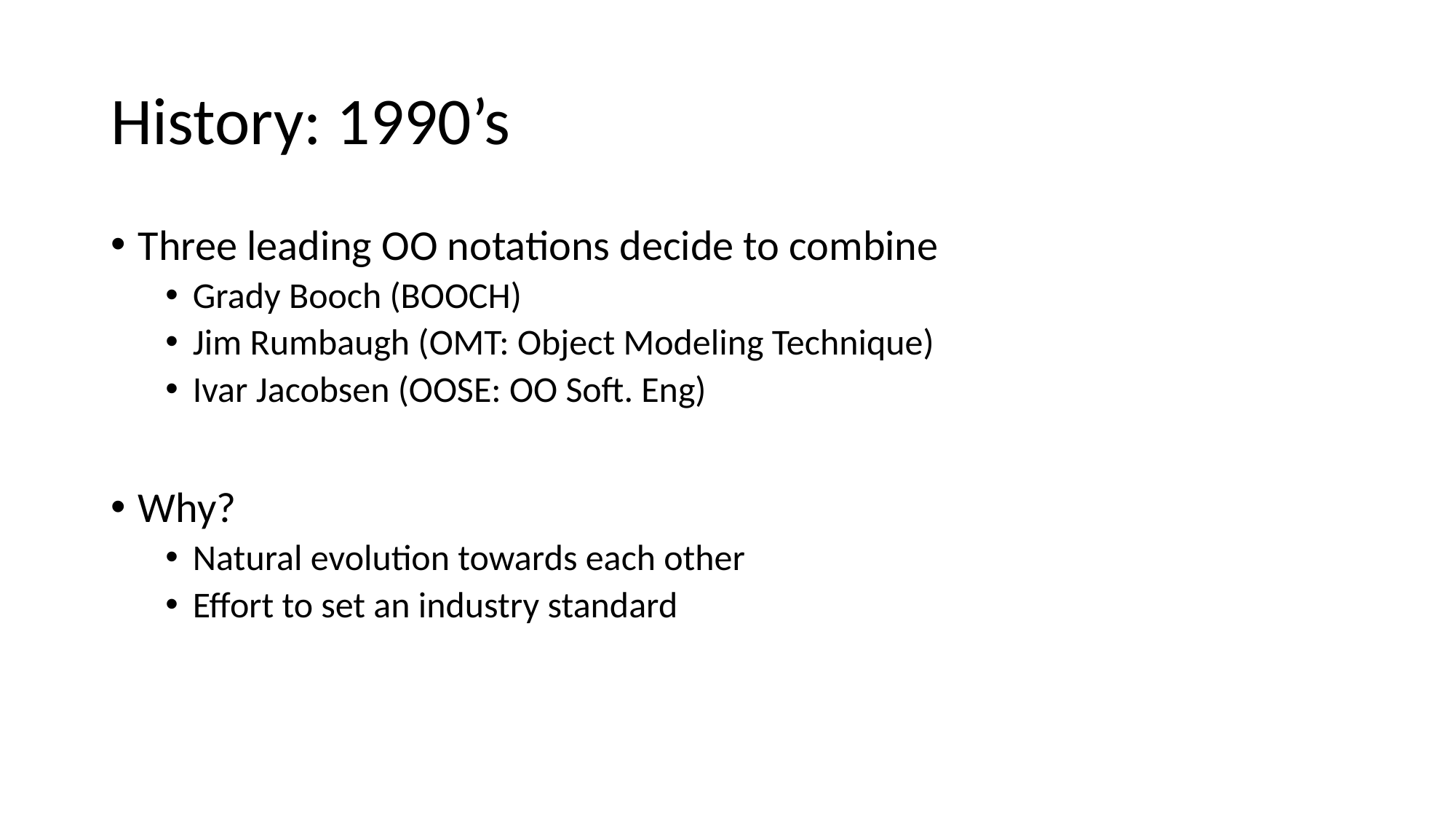

# History: 1990’s
Three leading OO notations decide to combine
Grady Booch (BOOCH)
Jim Rumbaugh (OMT: Object Modeling Technique)
Ivar Jacobsen (OOSE: OO Soft. Eng)

Why?
Natural evolution towards each other
Effort to set an industry standard